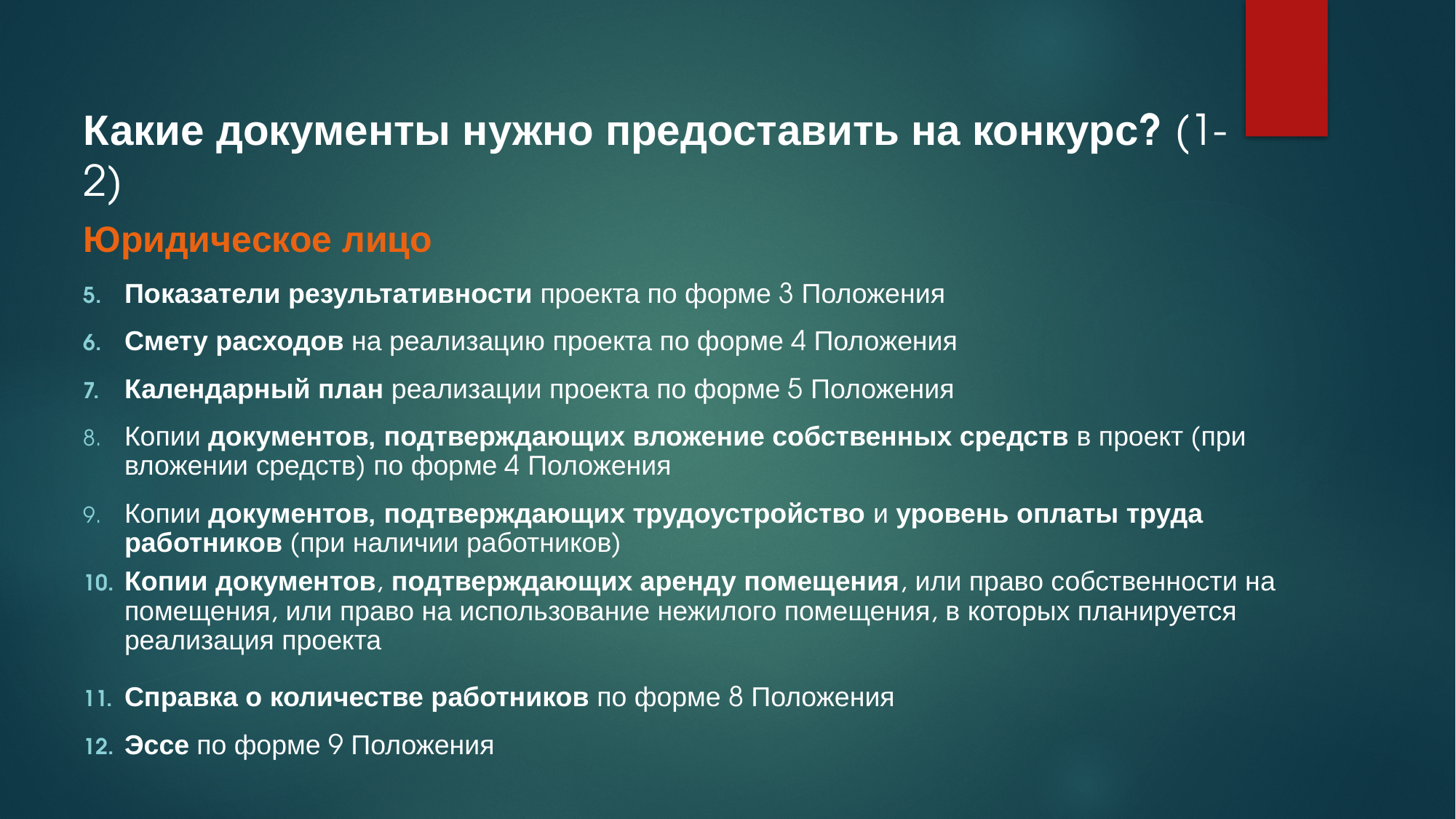

# Какие документы нужно предоставить на конкурс? (1-2)
Юридическое лицо
Показатели результативности проекта по форме 3 Положения
Смету расходов на реализацию проекта по форме 4 Положения
Календарный план реализации проекта по форме 5 Положения
Копии документов, подтверждающих вложение собственных средств в проект (при вложении средств) по форме 4 Положения
Копии документов, подтверждающих трудоустройство и уровень оплаты труда работников (при наличии работников)
Копии документов, подтверждающих аренду помещения, или право собственности на помещения, или право на использование нежилого помещения, в которых планируется реализация проекта
Справка о количестве работников по форме 8 Положения
Эссе по форме 9 Положения